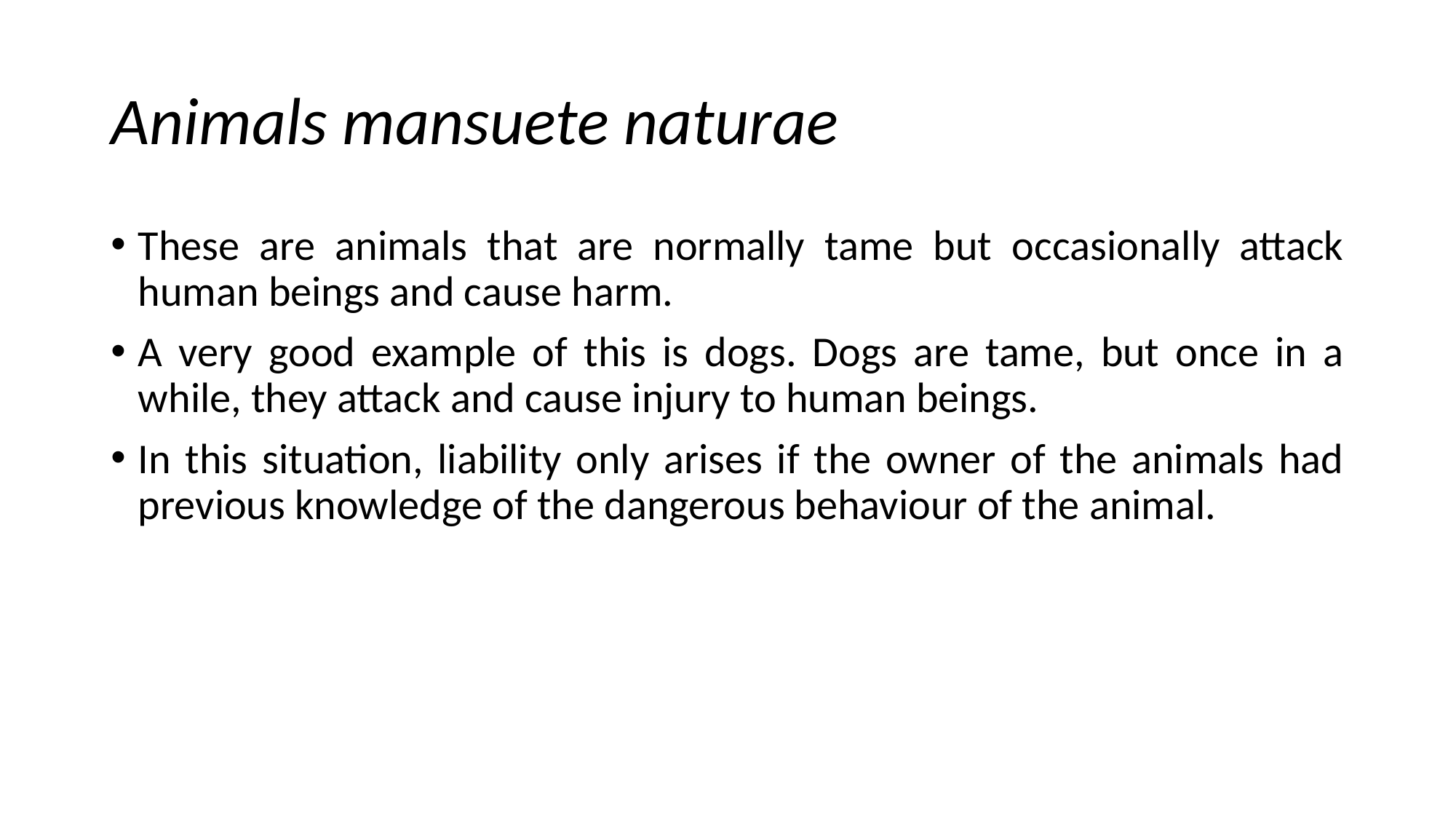

# Animals mansuete naturae
These are animals that are normally tame but occasionally attack human beings and cause harm.
A very good example of this is dogs. Dogs are tame, but once in a while, they attack and cause injury to human beings.
In this situation, liability only arises if the owner of the animals had previous knowledge of the dangerous behaviour of the animal.